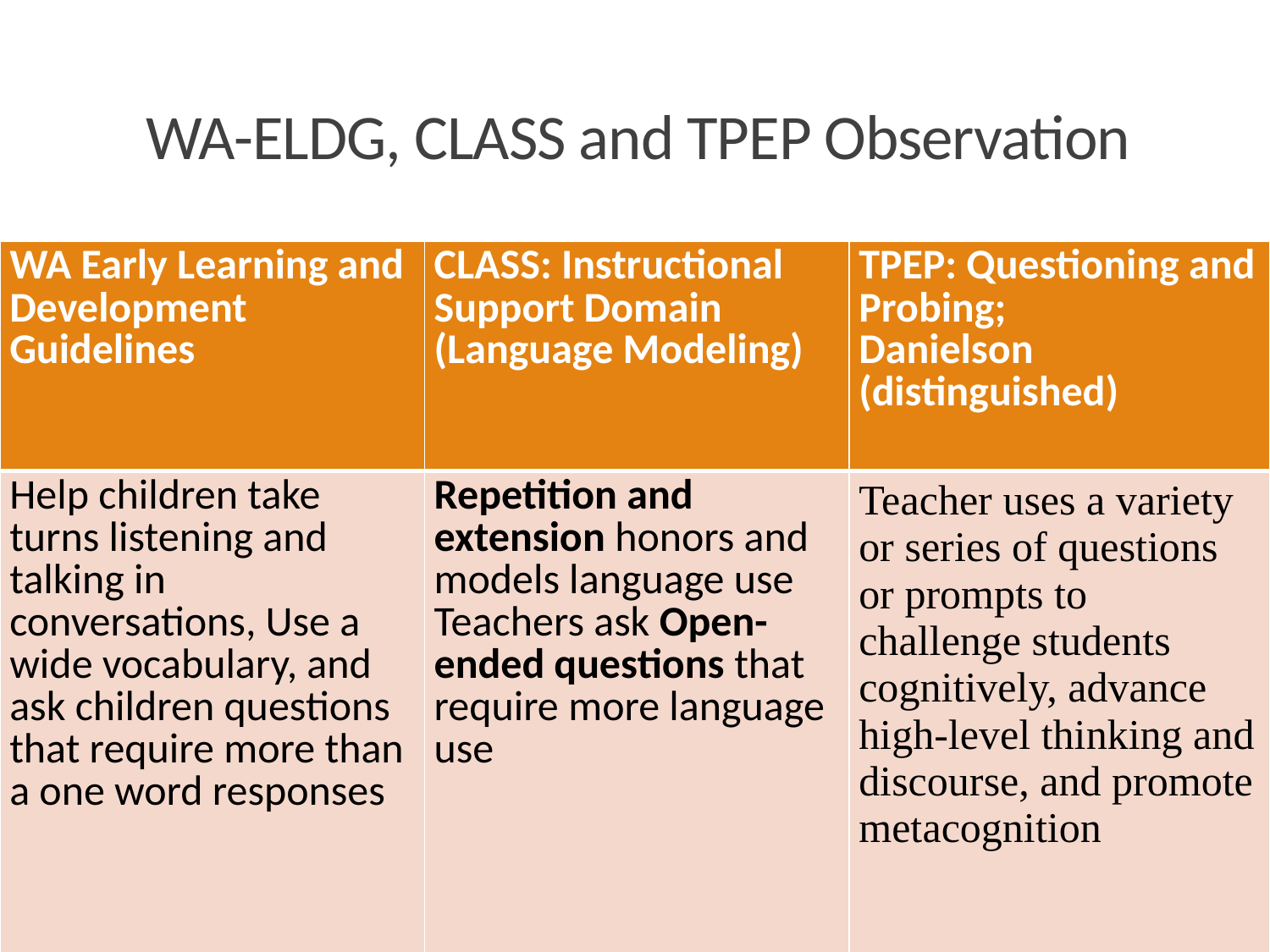

# WA-ELDG, CLASS and TPEP Observation
| WA Early Learning and Development Guidelines | CLASS: Instructional Support Domain (Language Modeling) | TPEP: Questioning and Probing; Danielson (distinguished) |
| --- | --- | --- |
| Help children take turns listening and talking in conversations, Use a wide vocabulary, and ask children questions that require more than a one word responses | Repetition and extension honors and models language use Teachers ask Open-ended questions that require more language use | Teacher uses a variety or series of questions or prompts to challenge students cognitively, advance high-level thinking and discourse, and promote metacognition |